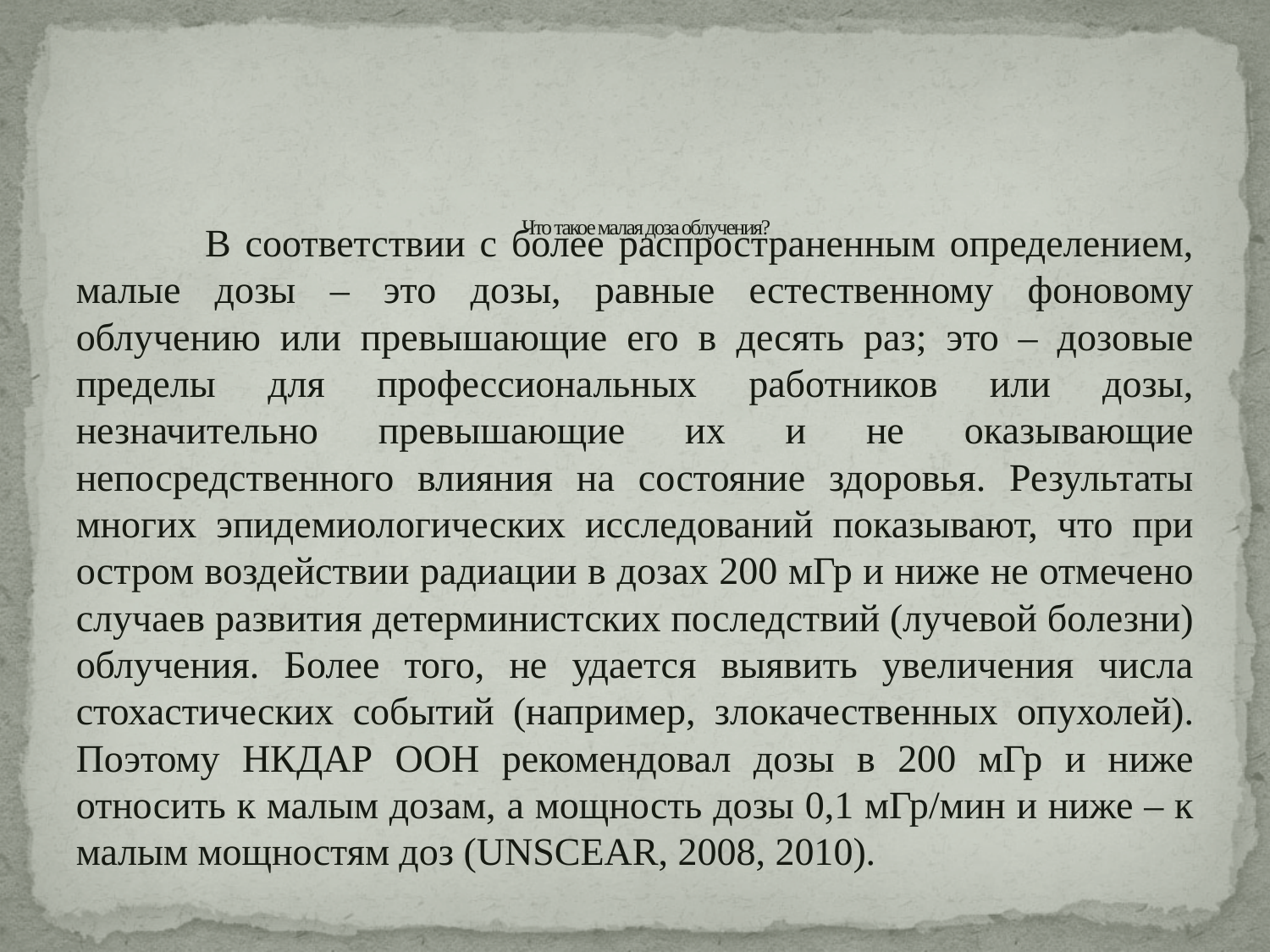

# Что такое малая доза облучения?
         В соответствии с более распространенным определением, малые дозы – это дозы, равные естественному фоновому облучению или превышающие его в десять раз; это – дозовые пределы для профессиональных работников или дозы, незначительно превышающие их и не оказывающие непосредственного влияния на состояние здоровья. Результаты многих эпидемиологических исследований показывают, что при остром воздействии радиации в дозах 200 мГр и ниже не отмечено случаев развития детерминистских последствий (лучевой болезни) облучения. Более того, не удается выявить увеличения числа стохастических событий (например, злокачественных опухолей). Поэтому НКДАР ООН рекомендовал дозы в 200 мГр и ниже относить к малым дозам, а мощность дозы 0,1 мГр/мин и ниже – к малым мощностям доз (UNSCEAR, 2008, 2010).